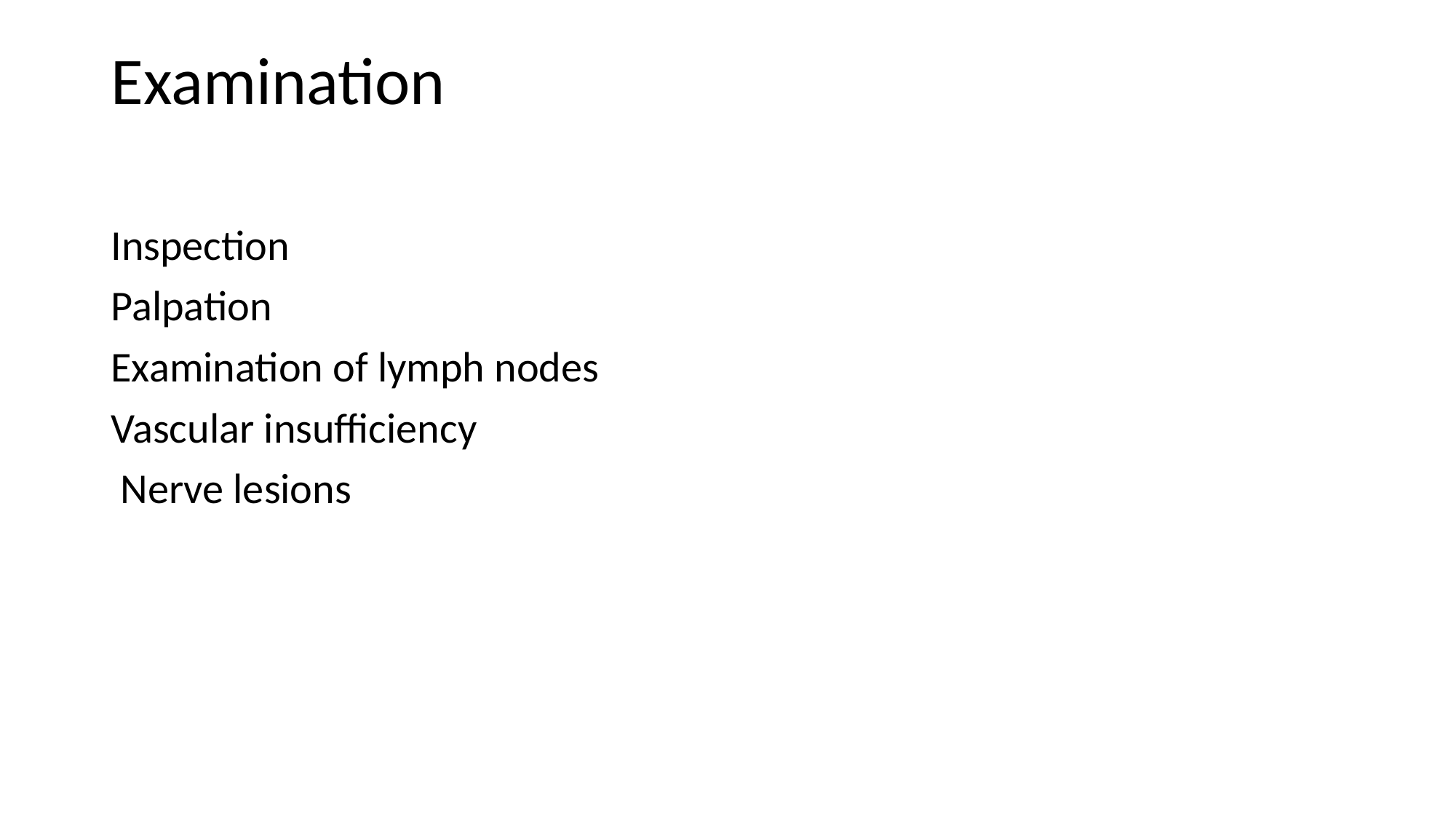

# Examination
Inspection
Palpation
Examination of lymph nodes
Vascular insufficiency
 Nerve lesions